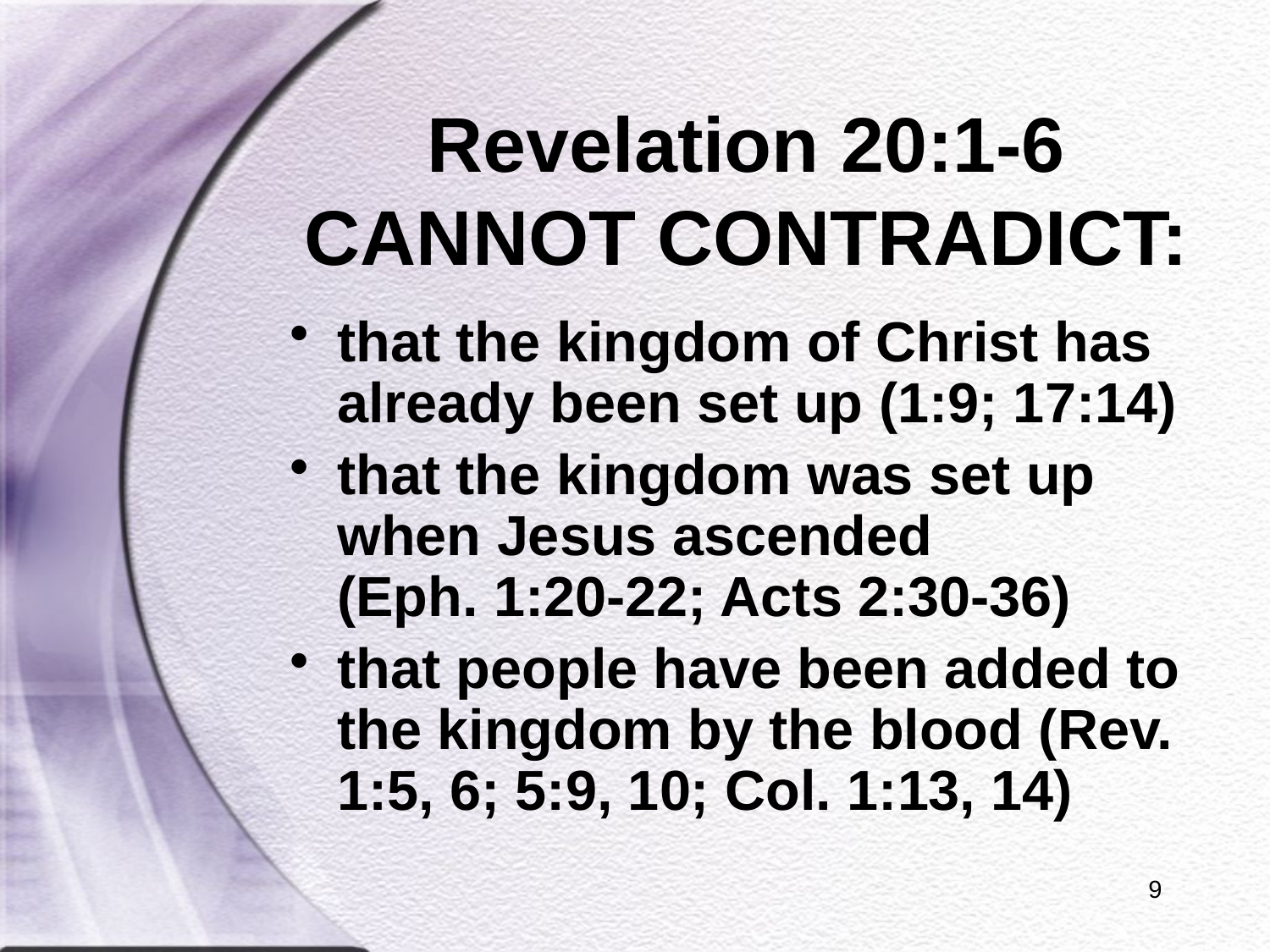

# Revelation 20:1-6 CANNOT CONTRADICT:
that the kingdom of Christ has already been set up (1:9; 17:14)
that the kingdom was set up when Jesus ascended
(Eph. 1:20-22; Acts 2:30-36)
that people have been added to the kingdom by the blood (Rev. 1:5, 6; 5:9, 10; Col. 1:13, 14)
9